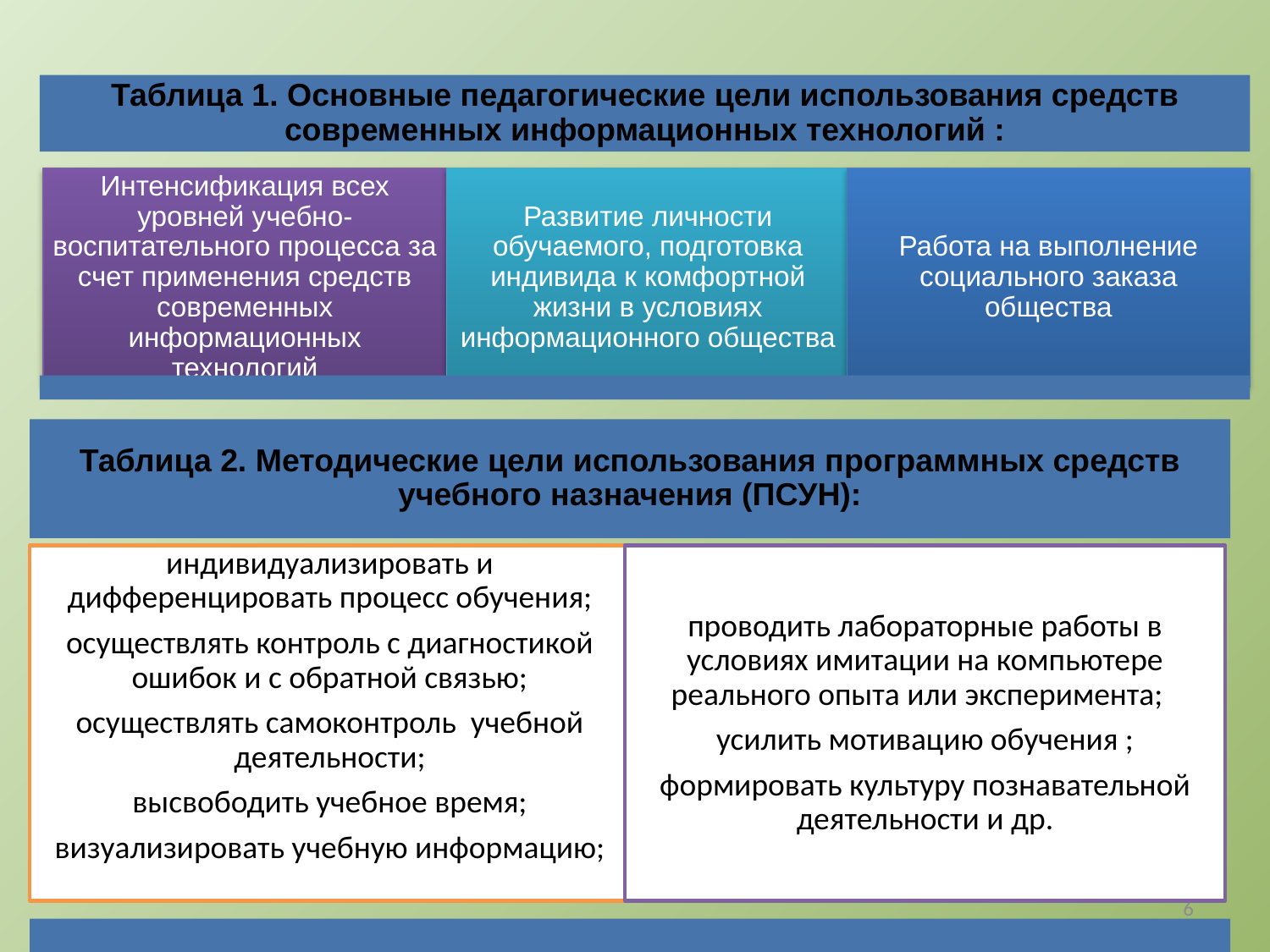

Таблица 1. Основные педагогические цели использования средств современных информационных технологий :
Интенсификация всех уровней учебно-воспитательного процесса за счет применения средств современных информационных технологий
Развитие личности обучаемого, подготовка индивида к комфортной жизни в условиях информационного общества
Работа на выполнение социального заказа общества
Таблица 2. Методические цели использования программных средств учебного назначения (ПСУН):
индивидуализировать и дифференцировать процесс обучения;
осуществлять контроль с диагностикой ошибок и с обратной связью;
осуществлять самоконтроль  учебной деятельности;
высвободить учебное время;
визуализировать учебную информацию;
проводить лабораторные работы в условиях имитации на компьютере реального опыта или эксперимента;
усилить мотивацию обучения ;
формировать культуру познавательной деятельности и др.
6